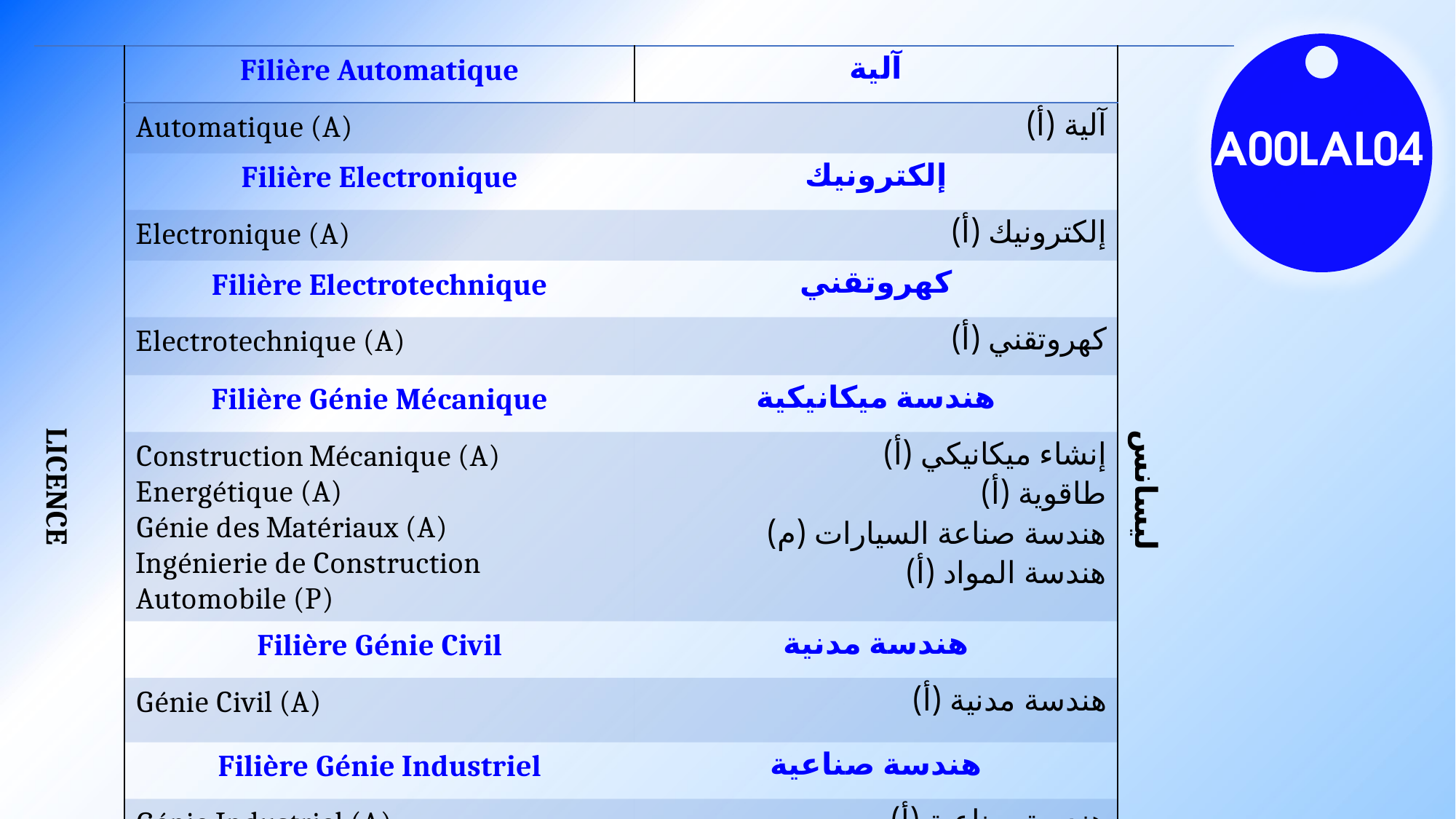

| LICENCE | Filière Automatique | آلية | ليسانس |
| --- | --- | --- | --- |
|  | Automatique (A) | آلية (أ) |  |
|  | Filière Electronique | إلكترونيك |  |
|  | Electronique (A) | إلكترونيك (أ) |  |
|  | Filière Electrotechnique | كهروتقني |  |
|  | Electrotechnique (A) | كهروتقني (أ) |  |
|  | Filière Génie Mécanique | هندسة ميكانيكية |  |
|  | Construction Mécanique (A) Energétique (A) Génie des Matériaux (A) Ingénierie de Construction Automobile (P) | إنشاء ميكانيكي (أ) طاقوية (أ) هندسة صناعة السيارات (م) هندسة المواد (أ) |  |
|  | Filière Génie Civil | هندسة مدنية |  |
|  | Génie Civil (A) | هندسة مدنية (أ) |  |
|  | Filière Génie Industriel | هندسة صناعية |  |
|  | Génie Industriel (A) | هندسة صناعية (أ) |  |
A00LAL04